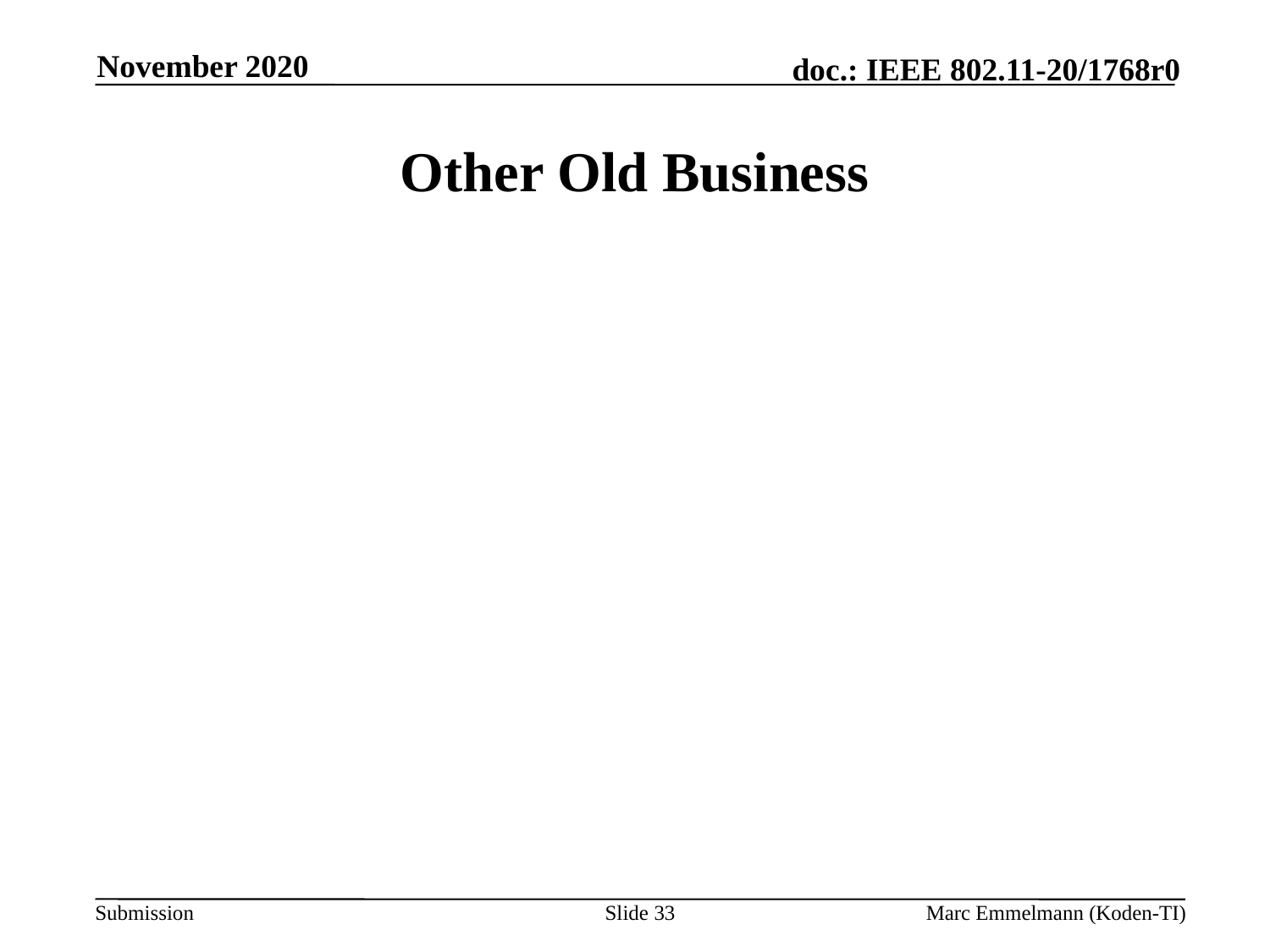

November 2020
# Other Old Business

Slide 33
Marc Emmelmann (Koden-TI)